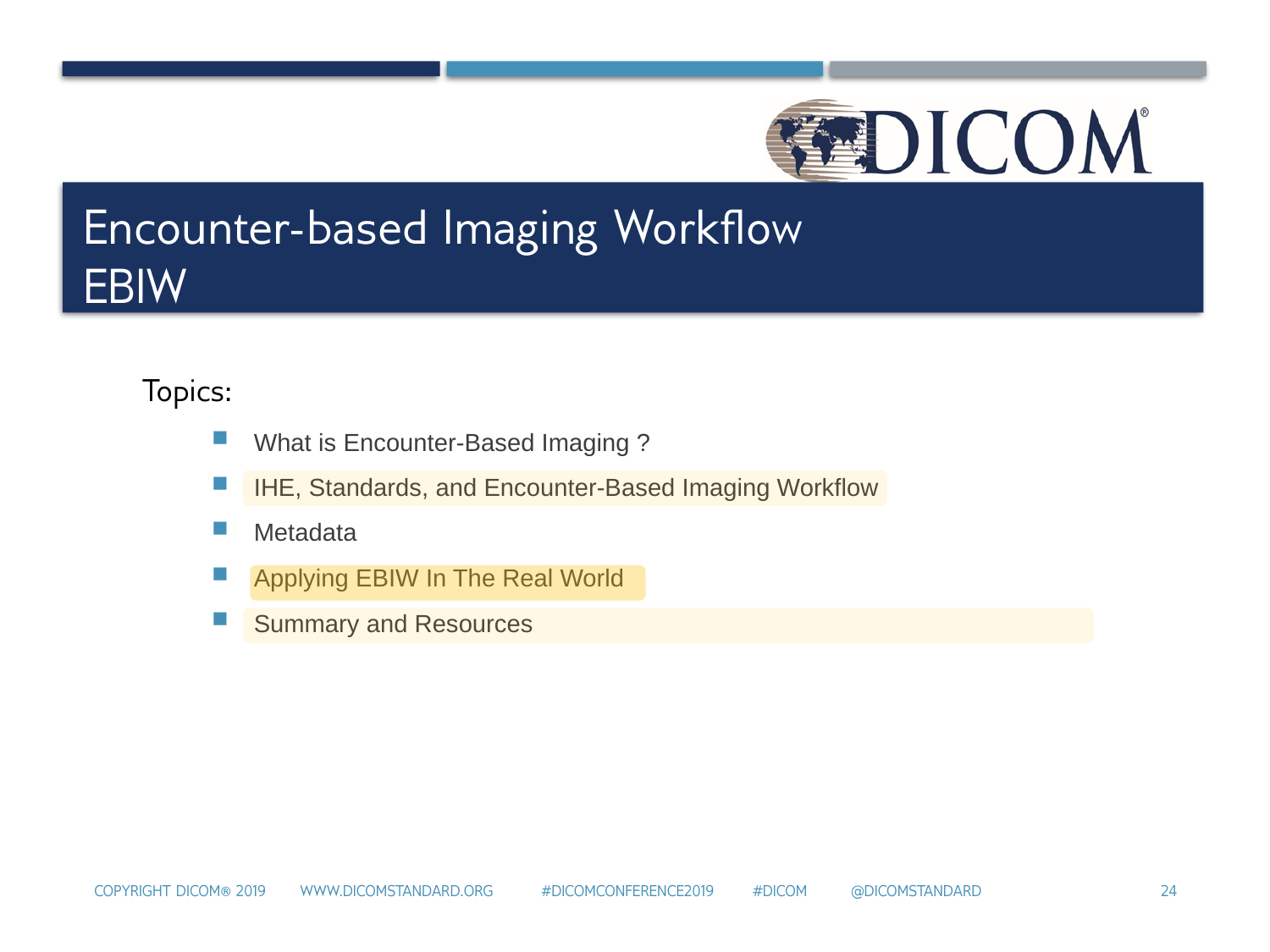

Encounter-based Imaging Workflow
EBIW

Topics:
What is Encounter-Based Imaging ?
IHE, Standards, and Encounter-Based Imaging Workflow
Metadata
Applying EBIW In The Real World
Summary and Resources

Copyright DICOM® 2019       www.dicomstandard.org          #DICOMConference2019        #DICOM         @DICOMstandard
24